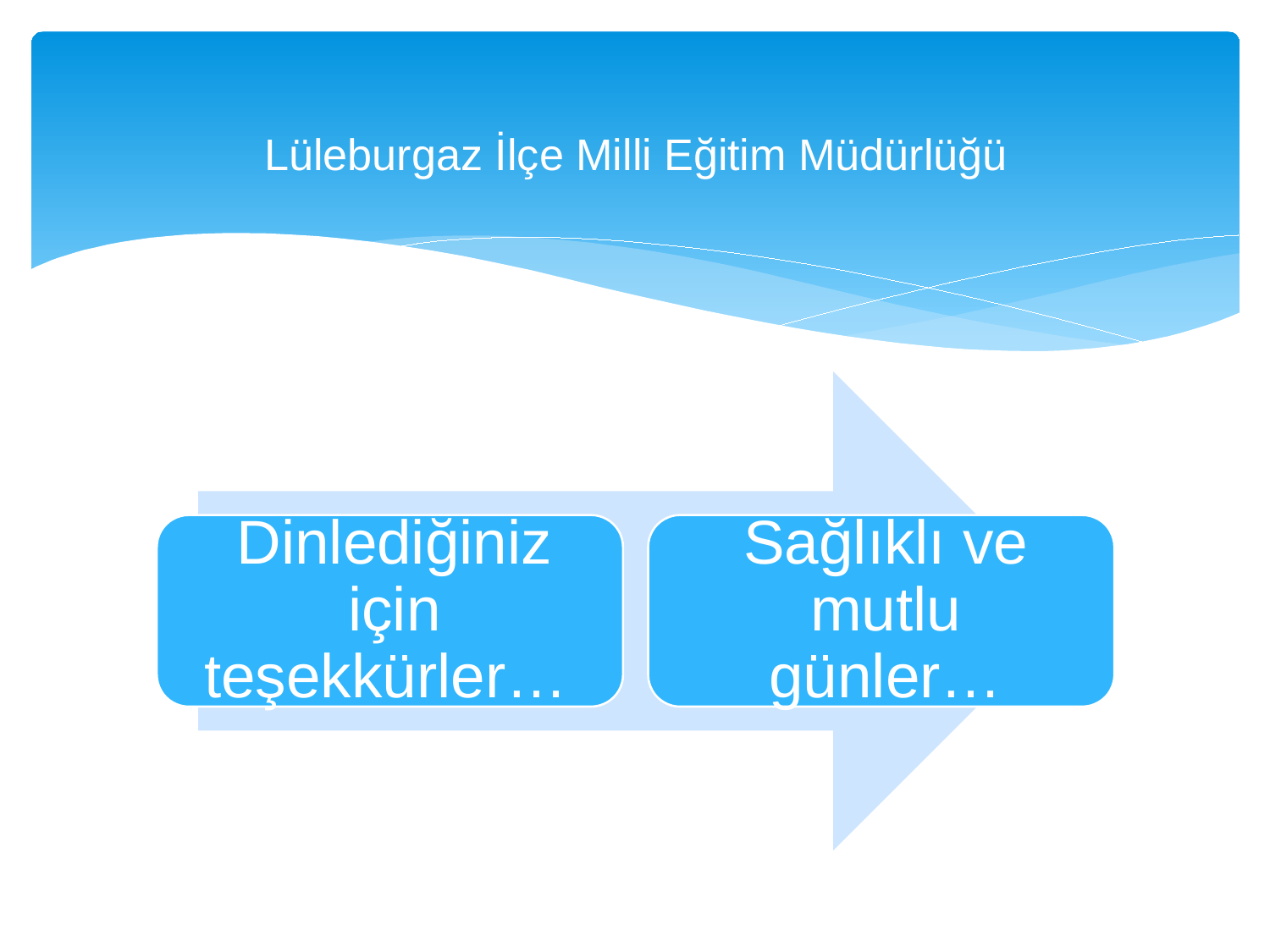

# Lüleburgaz İlçe Milli Eğitim Müdürlüğü
Dinlediğiniz için teşekkürler…
Sağlıklı ve mutlu günler…